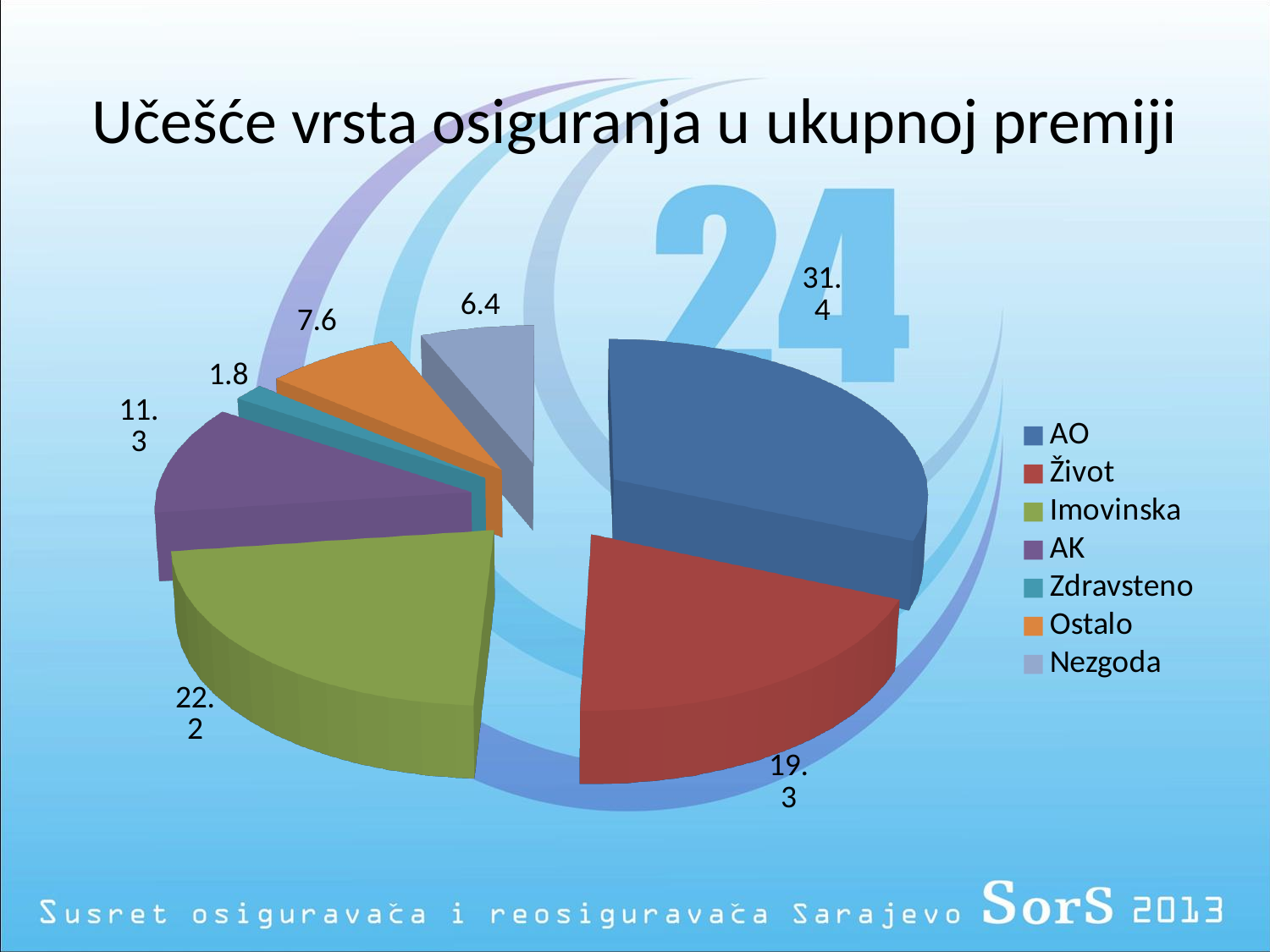

# Učešće vrsta osiguranja u ukupnoj premiji

[unsupported chart]